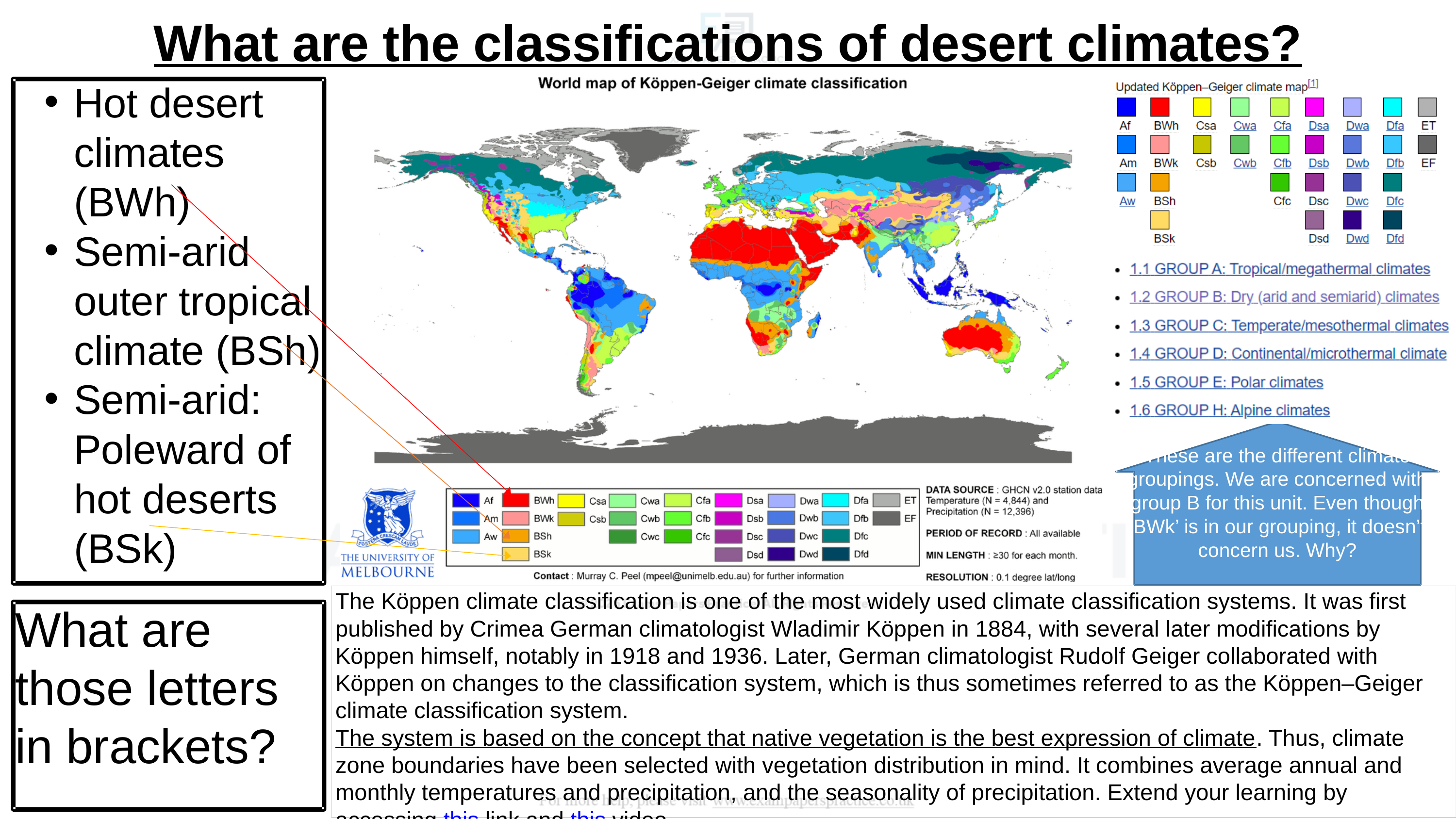

What are the classifications of desert climates?

Hot desert climates (BWh)
Semi-arid outer tropical climate (BSh)
Semi-arid: Poleward of hot deserts (BSk)

These are the different climate groupings. We are concerned with group B for this unit. Even though ‘BWk’ is in our grouping, it doesn’t concern us. Why?

The Köppen climate classification is one of the most widely used climate classification systems. It was first published by Crimea German climatologist Wladimir Köppen in 1884, with several later modifications by Köppen himself, notably in 1918 and 1936. Later, German climatologist Rudolf Geiger collaborated with Köppen on changes to the classification system, which is thus sometimes referred to as the Köppen–Geiger climate classification system.
The system is based on the concept that native vegetation is the best expression of climate. Thus, climate zone boundaries have been selected with vegetation distribution in mind. It combines average annual and monthly temperatures and precipitation, and the seasonality of precipitation. Extend your learning by accessing this link and this video.

What are those letters in brackets?